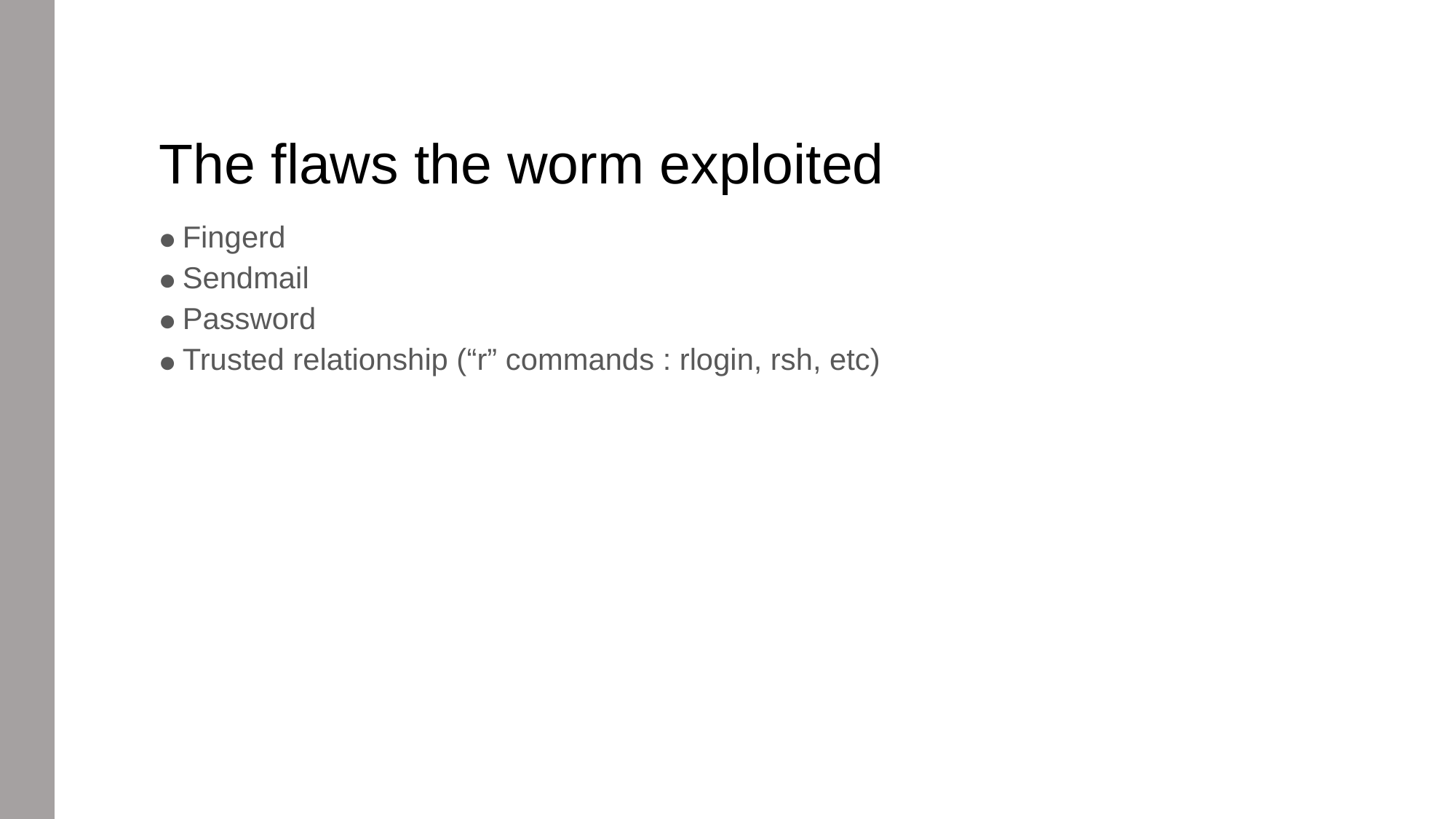

The flaws the worm exploited
Fingerd
Sendmail
Password
Trusted relationship (“r” commands : rlogin, rsh, etc)